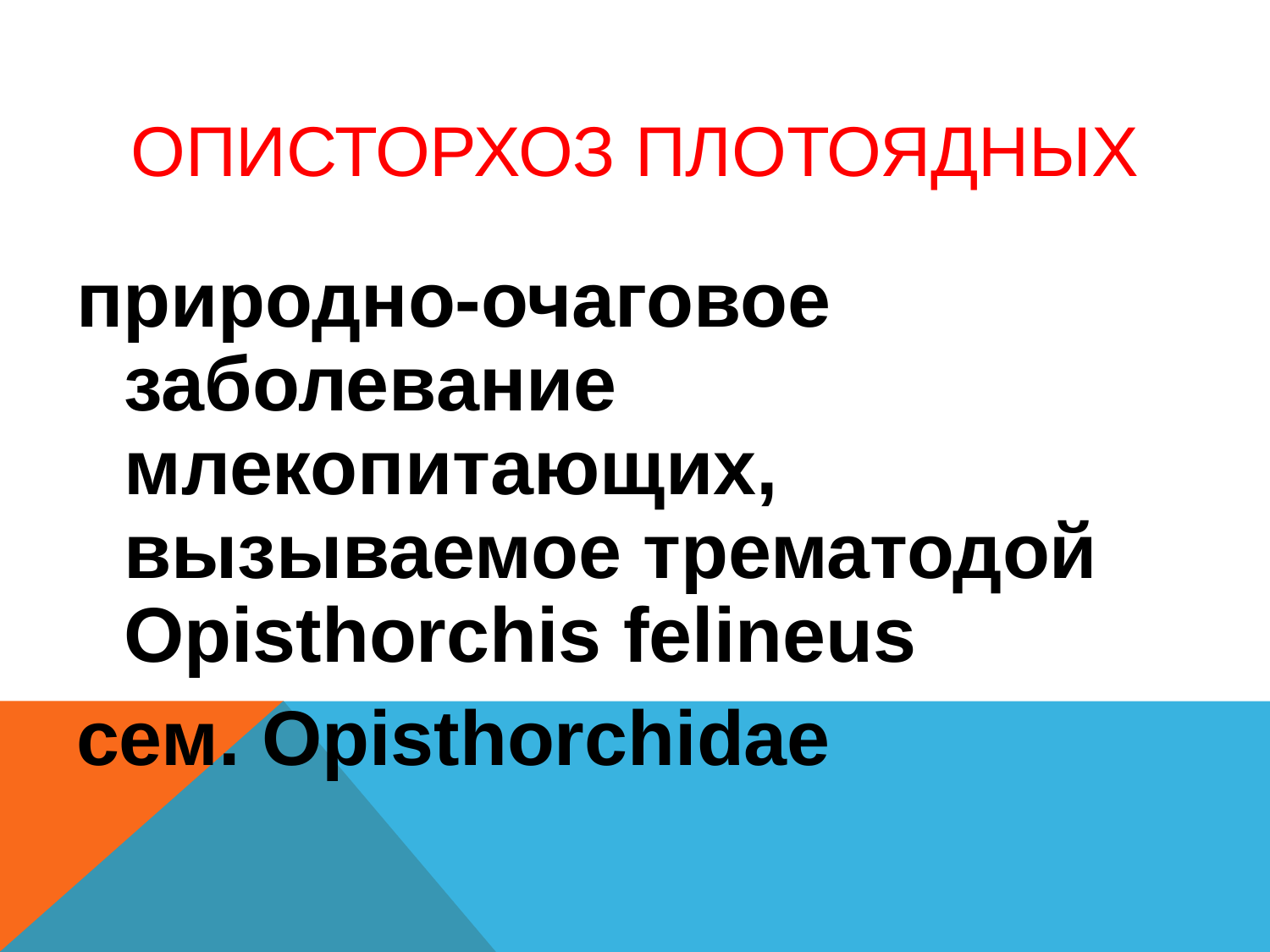

ОПИСТОРХОЗ ПЛОТОЯДНЫХ
природно-очаговое заболевание млекопитающих, вызываемое трематодой Opisthorchis felineus
сем. Opisthorchidае